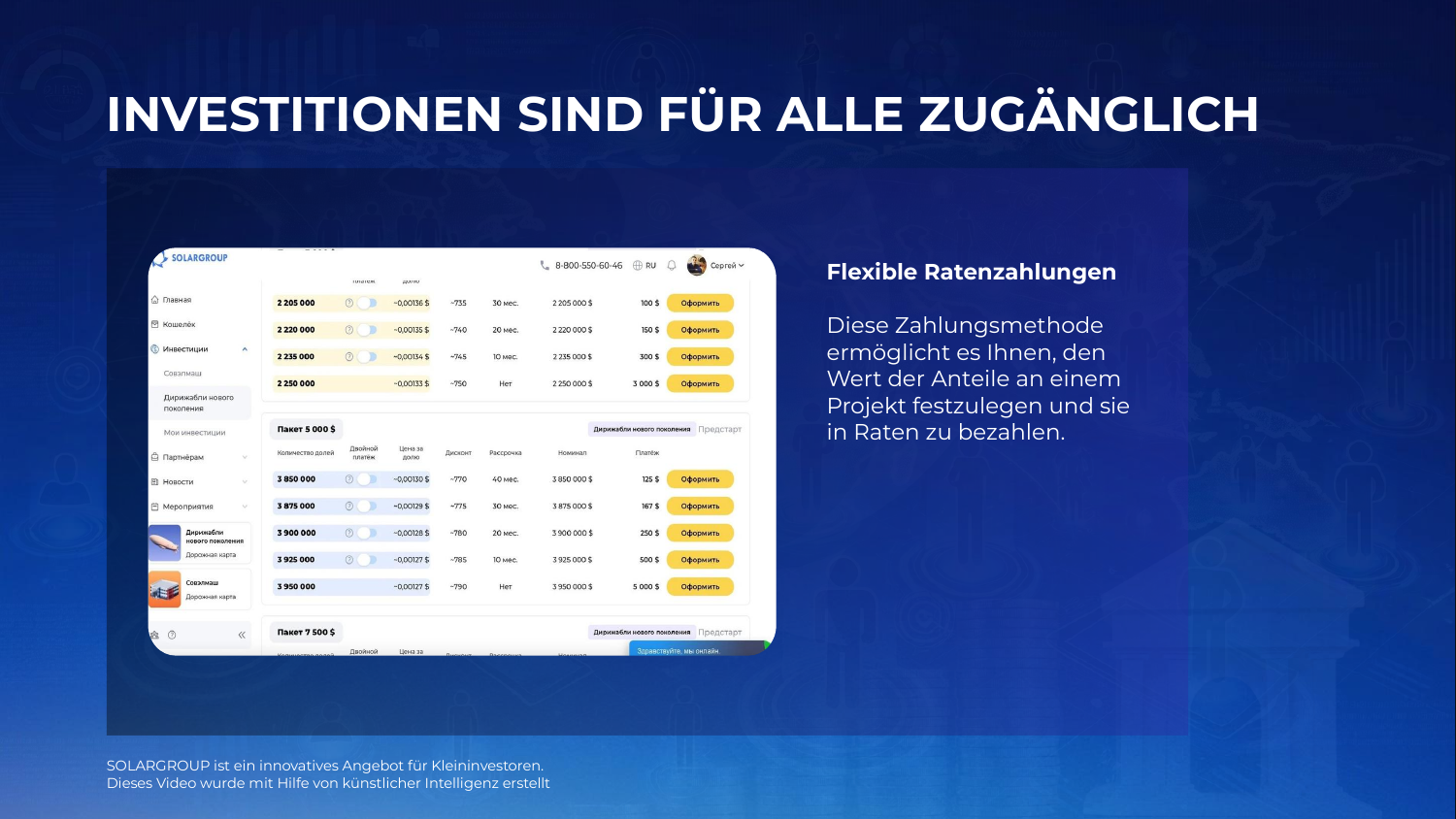

INVESTITIONEN SIND FÜR ALLE ZUGÄNGLICH

Flexible Ratenzahlungen

Diese Zahlungsmethode ermöglicht es Ihnen, den Wert der Anteile an einem Projekt festzulegen und sie in Raten zu bezahlen.

SOLARGROUP ist ein innovatives Angebot für Kleininvestoren.
Dieses Video wurde mit Hilfe von künstlicher Intelligenz erstellt